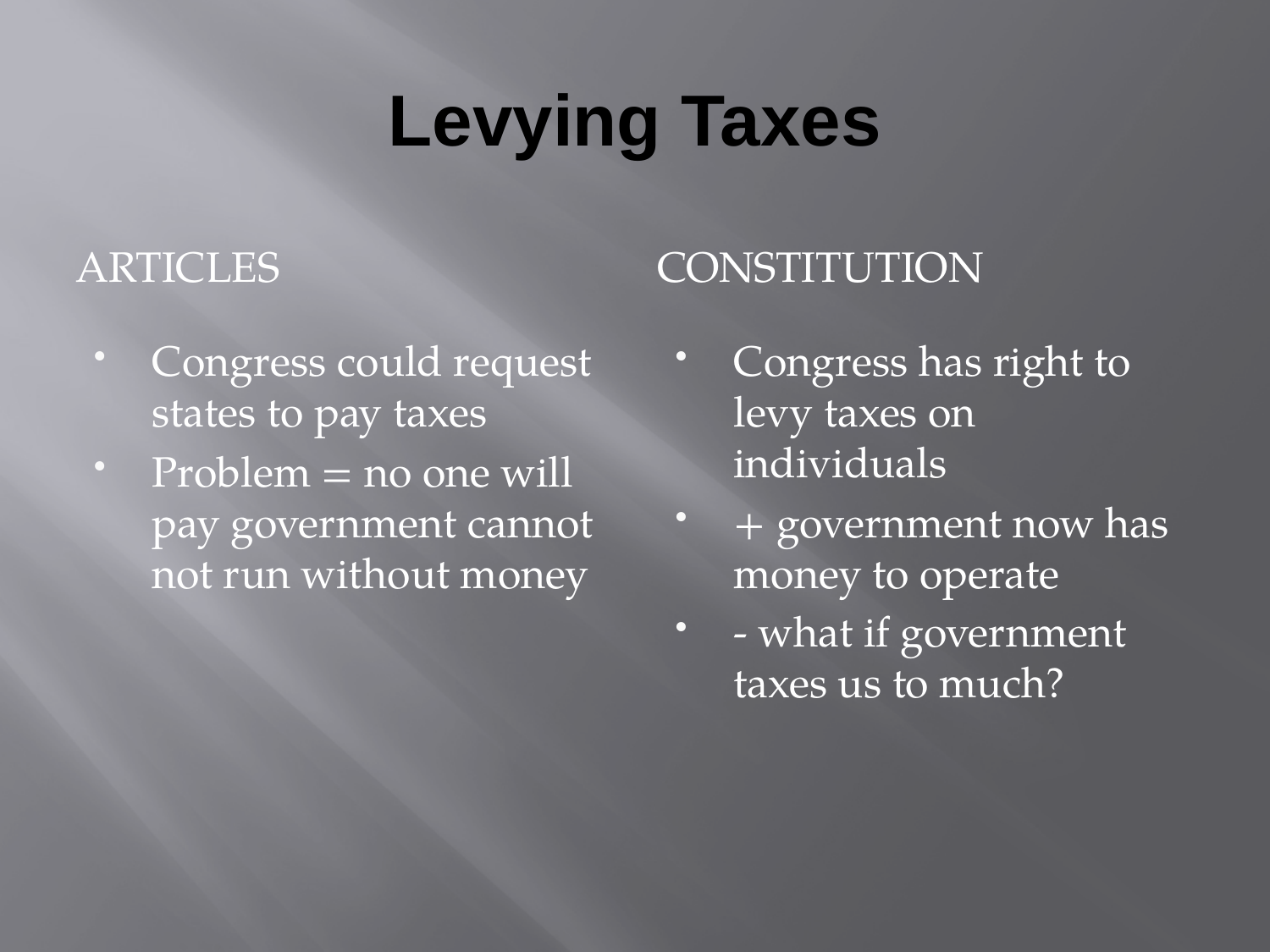

# Levying Taxes
Articles
Constitution
Congress could request states to pay taxes
Problem = no one will pay government cannot not run without money
Congress has right to levy taxes on individuals
+ government now has money to operate
- what if government taxes us to much?